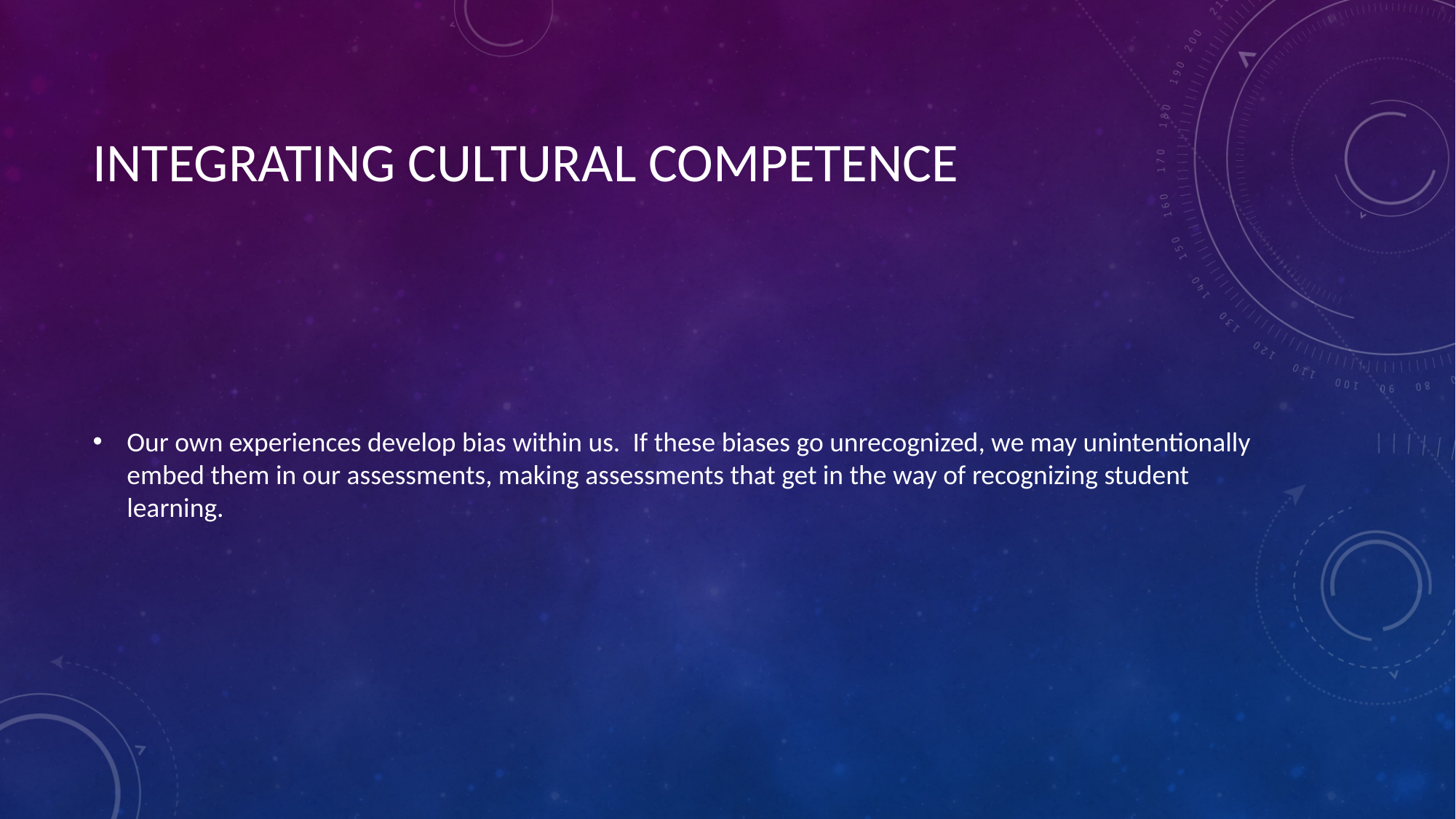

# Integrating Cultural Competence
Our own experiences develop bias within us.  If these biases go unrecognized, we may unintentionally embed them in our assessments, making assessments that get in the way of recognizing student learning.